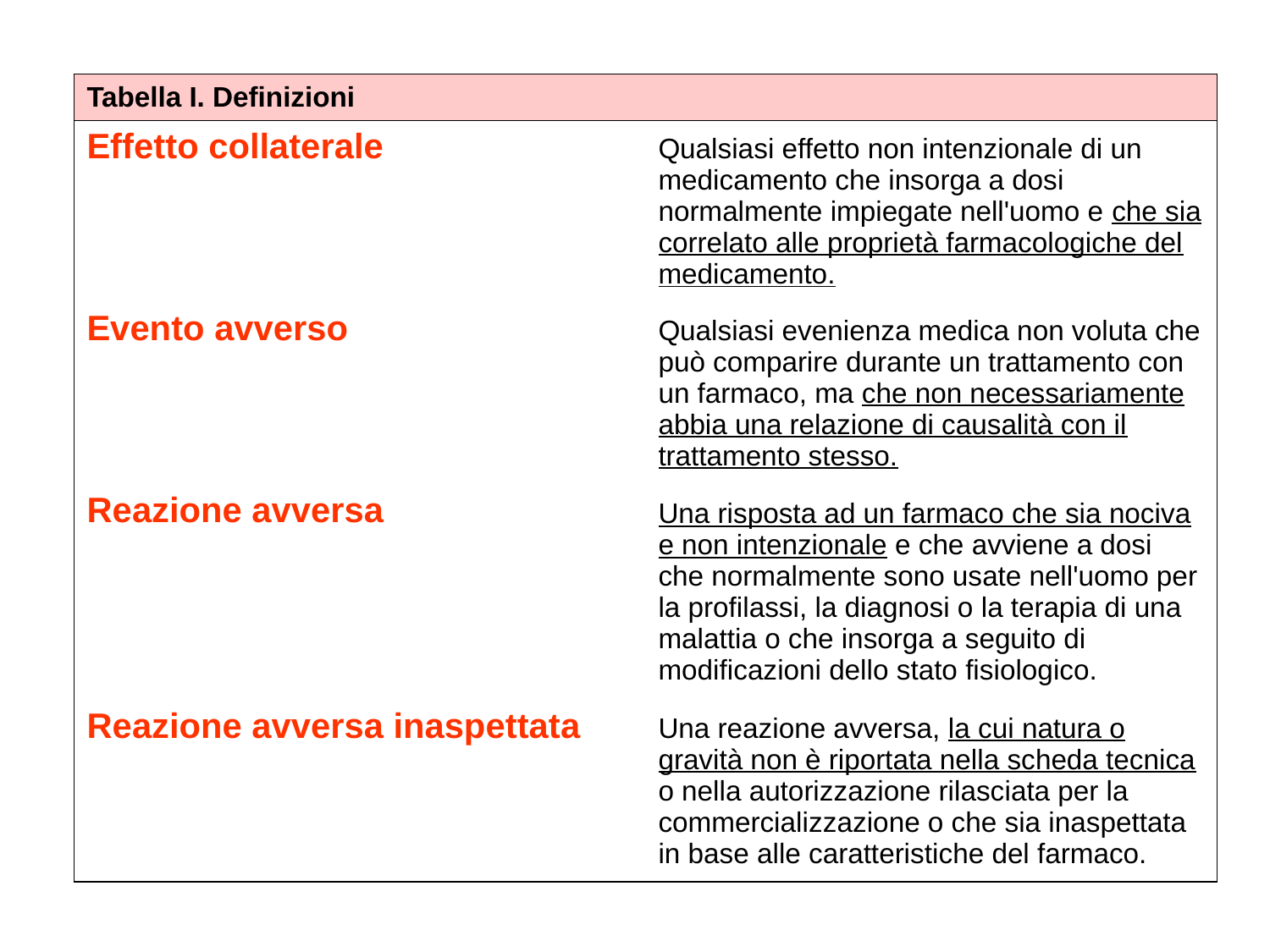

| Tabella I. Definizioni |  |
| --- | --- |
| Effetto collaterale | Qualsiasi effetto non intenzionale di un medicamento che insorga a dosi normalmente impiegate nell'uomo e che sia correlato alle proprietà farmacologiche del medicamento. |
| Evento avverso | Qualsiasi evenienza medica non voluta che può comparire durante un trattamento con un farmaco, ma che non necessariamente abbia una relazione di causalità con il trattamento stesso. |
| Reazione avversa | Una risposta ad un farmaco che sia nociva e non intenzionale e che avviene a dosi che normalmente sono usate nell'uomo per la profilassi, la diagnosi o la terapia di una malattia o che insorga a seguito di modificazioni dello stato fisiologico. |
| Reazione avversa inaspettata | Una reazione avversa, la cui natura o gravità non è riportata nella scheda tecnica o nella autorizzazione rilasciata per la commercializzazione o che sia inaspettata in base alle caratteristiche del farmaco. |